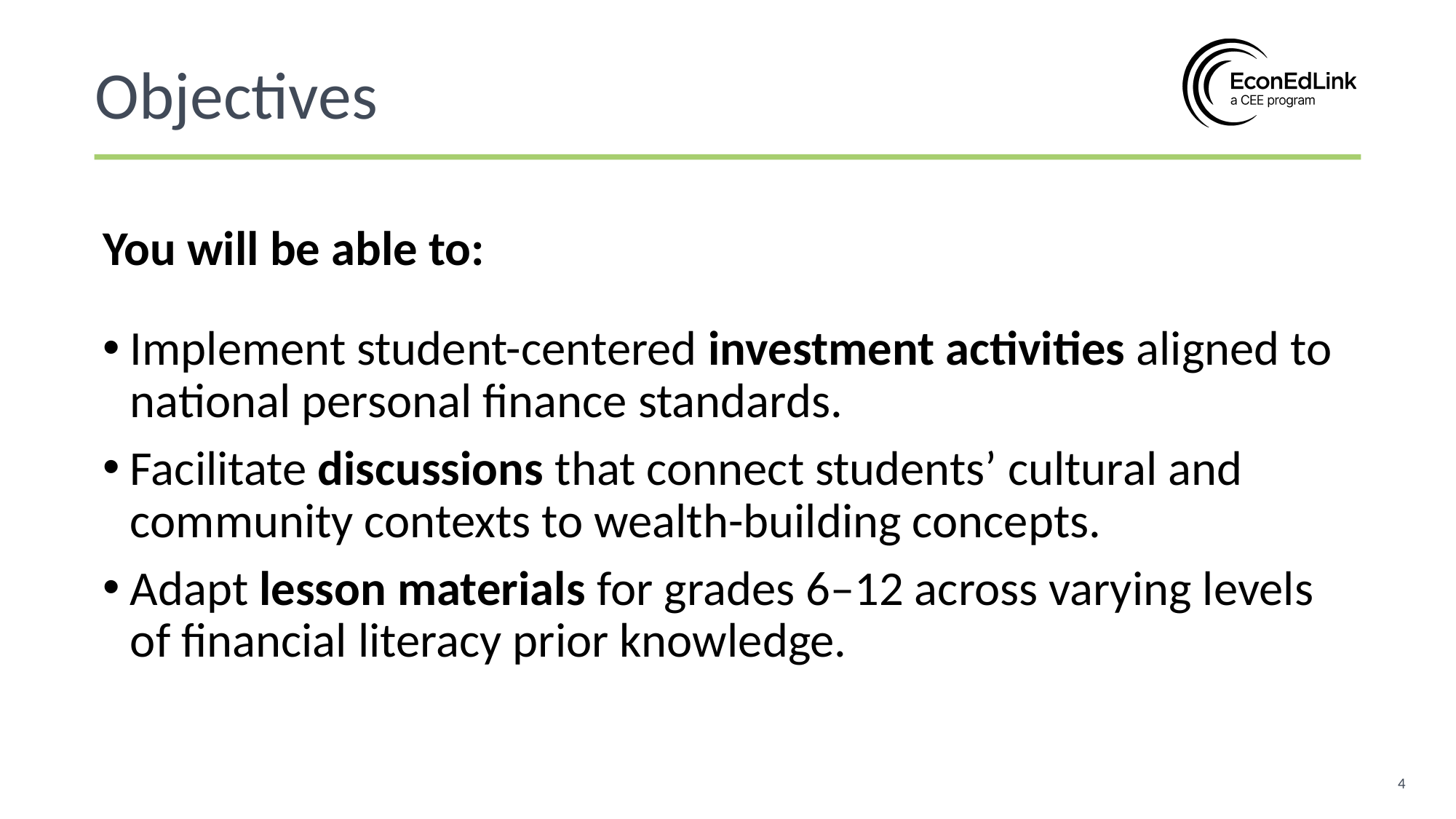

Objectives
You will be able to:

Implement student-centered investment activities aligned to national personal finance standards.
Facilitate discussions that connect students’ cultural and community contexts to wealth-building concepts.
Adapt lesson materials for grades 6–12 across varying levels of financial literacy prior knowledge.
4